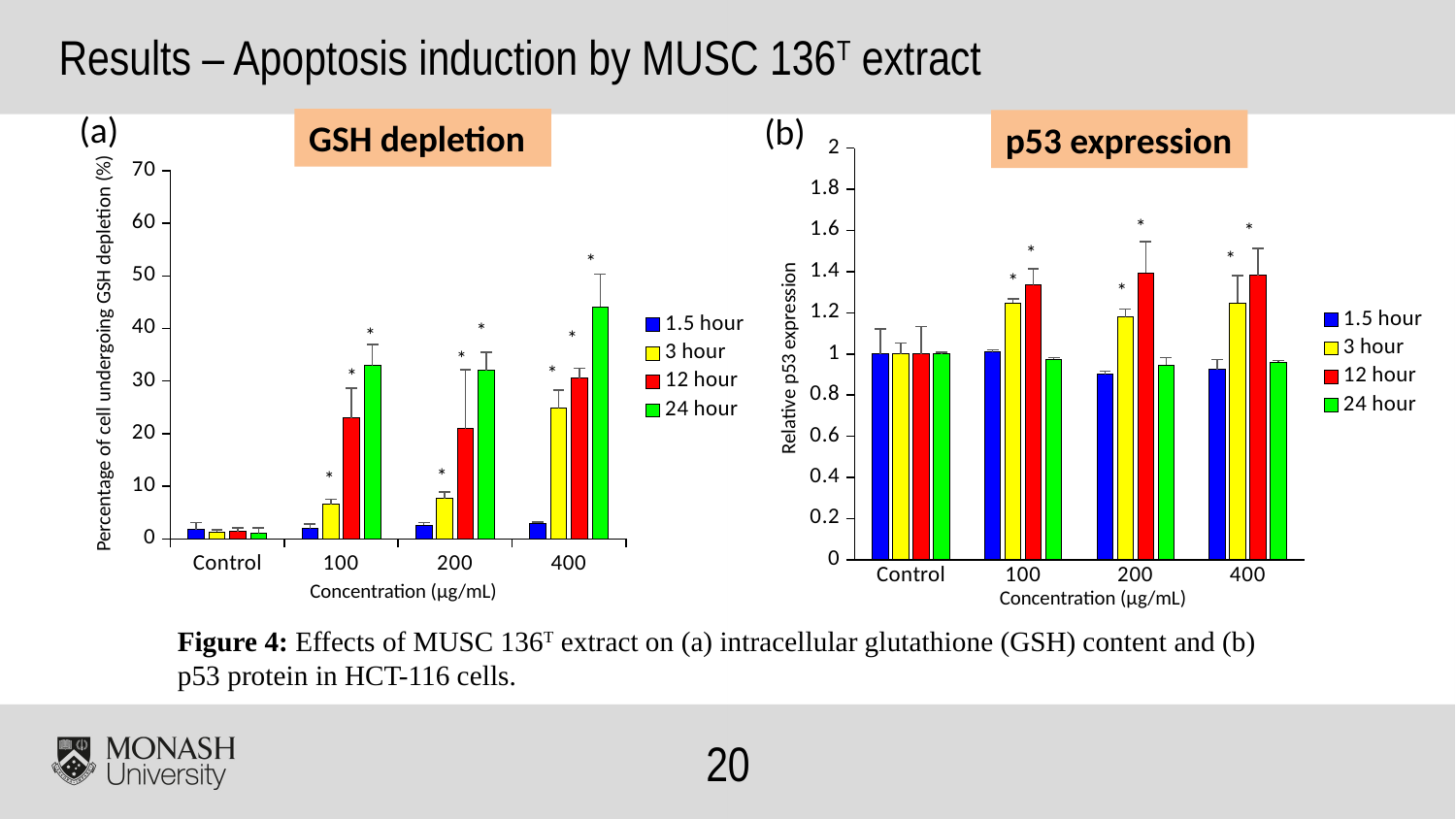

Results – Apoptosis induction by MUSC 136T extract
(a)
(b)
GSH depletion
p53 expression

### Chart

| Category |  |  |  |  |
|---|---|---|---|---|
| Control | 1.0 | 1.0 | 1.0 | 1.0 |
| 100 | 1.009518773135907 | 1.2469237079573416 | 1.3358361774744025 | 0.9731674411632438 |
| 200 | 0.9011105235325224 | 1.1794503691550455 | 1.3945392491467579 | 0.945285564383151 |
| 400 | 0.9238498149127446 | 1.2485643970467595 | 1.380887372013652 | 0.9599760155898668 |

### Chart

| Category |  |  |  |  |
|---|---|---|---|---|
| Control | 1.7333333333333334 | 1.3333333333333333 | 1.3699999999999997 | 1.0333333333333334 |
| 100 | 1.9233333333333338 | 6.543333333333335 | 22.96333333333332 | 32.913333333333334 |
| 200 | 2.6366666666666667 | 7.65 | 20.926666666666666 | 31.9875 |
| 400 | 2.94 | 24.830000000000005 | 30.55666666666667 | 44.11333333333334 |
*
*
*
*
*
*
*
*
*
*
Percentage of cell undergoing GSH depletion (%)
*
Relative p53 expression
*
*
*
*
Concentration (µg/mL)
Concentration (µg/mL)
Figure 4: Effects of MUSC 136T extract on (a) intracellular glutathione (GSH) content and (b) p53 protein in HCT-116 cells.